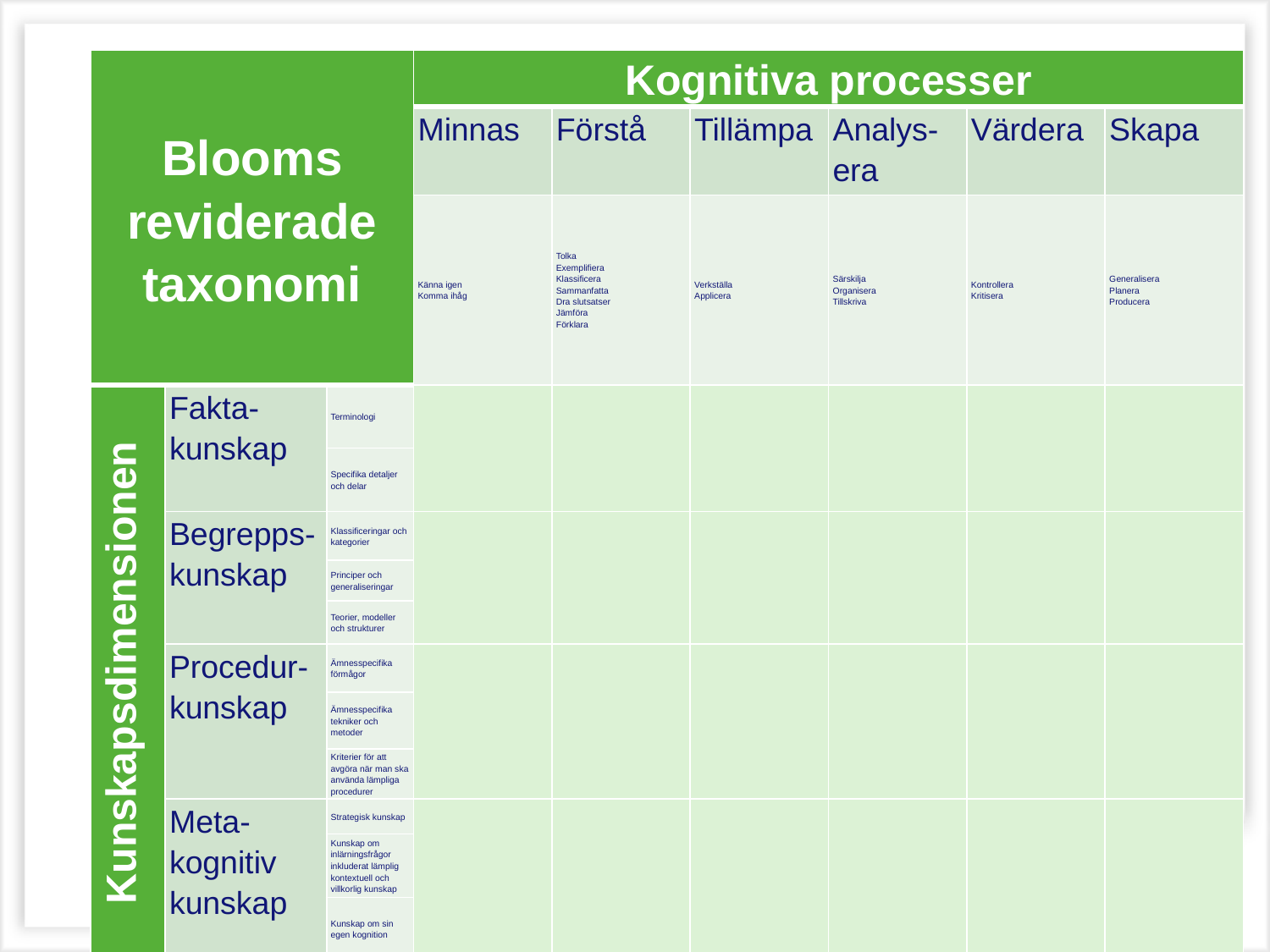

| Blooms reviderade taxonomi |  |  | Kognitiva processer |  |  |  |  |  |
| --- | --- | --- | --- | --- | --- | --- | --- | --- |
|  |  |  | Minnas | Förstå | Tillämpa | Analys-era | Värdera | Skapa |
|  |  |  | Känna igen Komma ihåg | Tolka Exemplifiera Klassificera Sammanfatta Dra slutsatser Jämföra Förklara | Verkställa Applicera | Särskilja Organisera Tillskriva | Kontrollera Kritisera | Generalisera Planera Producera |
| Kunskapsdimensionen | Fakta-kunskap | Terminologi |  |  |  |  |  |  |
|  |  | Specifika detaljer och delar |  |  |  |  |  |  |
|  | Begrepps-kunskap | Klassificeringar och kategorier |  |  |  |  |  |  |
|  |  | Principer och generaliseringar |  |  |  |  |  |  |
|  |  | Teorier, modeller och strukturer |  |  |  |  |  |  |
|  | Procedur-kunskap | Ämnesspecifika förmågor |  |  |  |  |  |  |
|  |  | Ämnesspecifika tekniker och metoder |  |  |  |  |  |  |
|  |  | Kriterier för att avgöra när man ska använda lämpliga procedurer |  |  |  |  |  |  |
|  | Meta-kognitiv kunskap | Strategisk kunskap |  |  |  |  |  |  |
|  |  | Kunskap om inlärningsfrågor inkluderat lämplig kontextuell och villkorlig kunskap |  |  |  |  |  |  |
|  |  | Kunskap om sin egen kognition |  |  |  |  |  |  |
8